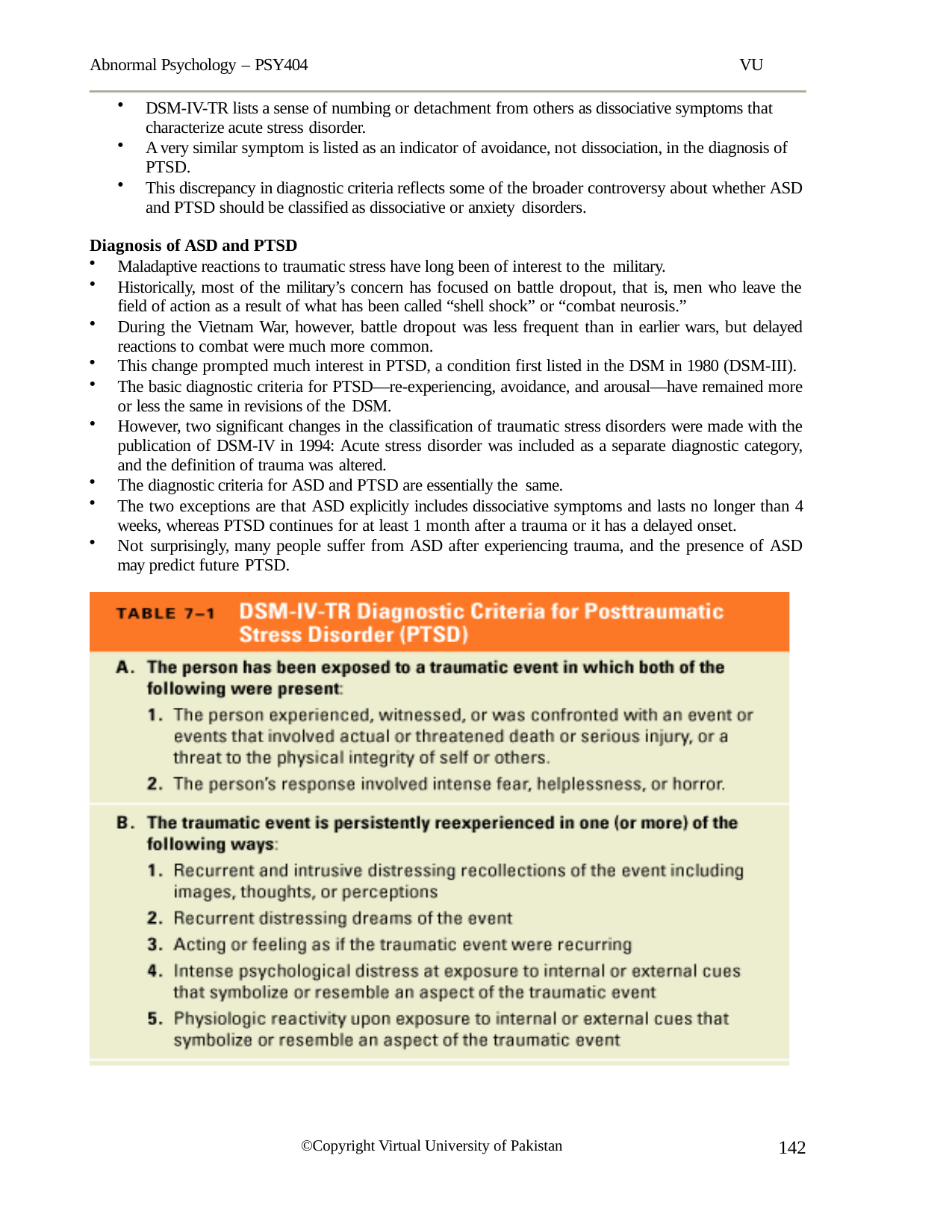

Abnormal Psychology – PSY404	VU

DSM-IV-TR lists a sense of numbing or detachment from others as dissociative symptoms that  characterize acute stress disorder.
A very similar symptom is listed as an indicator of avoidance, not dissociation, in the diagnosis of  PTSD.
This discrepancy in diagnostic criteria reflects some of the broader controversy about whether ASD  and PTSD should be classified as dissociative or anxiety disorders.

Diagnosis of ASD and PTSD
Maladaptive reactions to traumatic stress have long been of interest to the military.
Historically, most of the military’s concern has focused on battle dropout, that is, men who leave the  field of action as a result of what has been called “shell shock” or “combat neurosis.”
During the Vietnam War, however, battle dropout was less frequent than in earlier wars, but delayed  reactions to combat were much more common.
This change prompted much interest in PTSD, a condition first listed in the DSM in 1980 (DSM-III).
The basic diagnostic criteria for PTSD—re-experiencing, avoidance, and arousal—have remained more  or less the same in revisions of the DSM.
However, two significant changes in the classification of traumatic stress disorders were made with the  publication of DSM-IV in 1994: Acute stress disorder was included as a separate diagnostic category,  and the definition of trauma was altered.
The diagnostic criteria for ASD and PTSD are essentially the same.
The two exceptions are that ASD explicitly includes dissociative symptoms and lasts no longer than 4  weeks, whereas PTSD continues for at least 1 month after a trauma or it has a delayed onset.
Not surprisingly, many people suffer from ASD after experiencing trauma, and the presence of ASD  may predict future PTSD.

142
©Copyright Virtual University of Pakistan